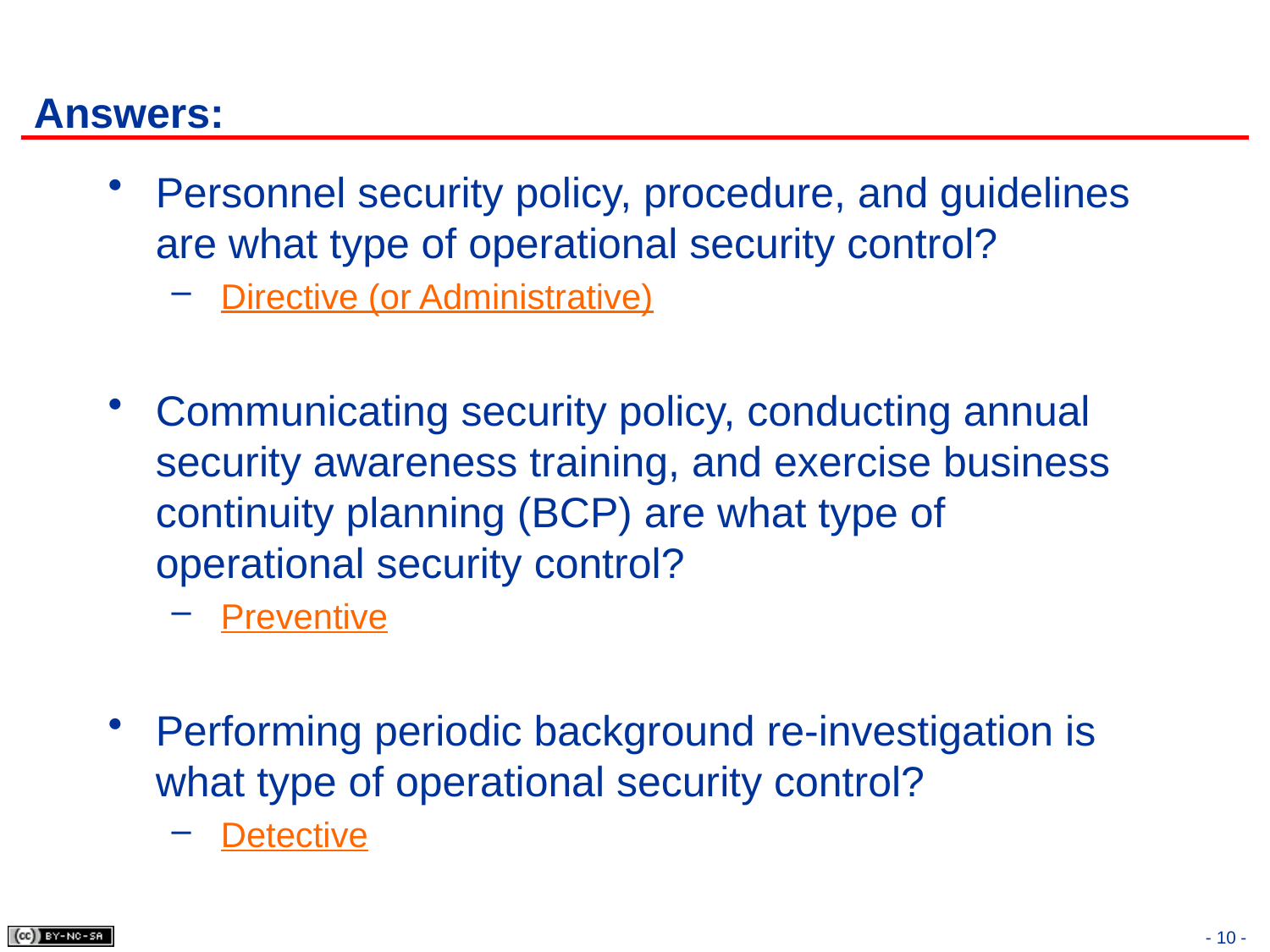

# Answers:
Personnel security policy, procedure, and guidelines are what type of operational security control?
 Directive (or Administrative)

Communicating security policy, conducting annual security awareness training, and exercise business continuity planning (BCP) are what type of operational security control?
 Preventive

Performing periodic background re-investigation is what type of operational security control?
 Detective

- 10 -